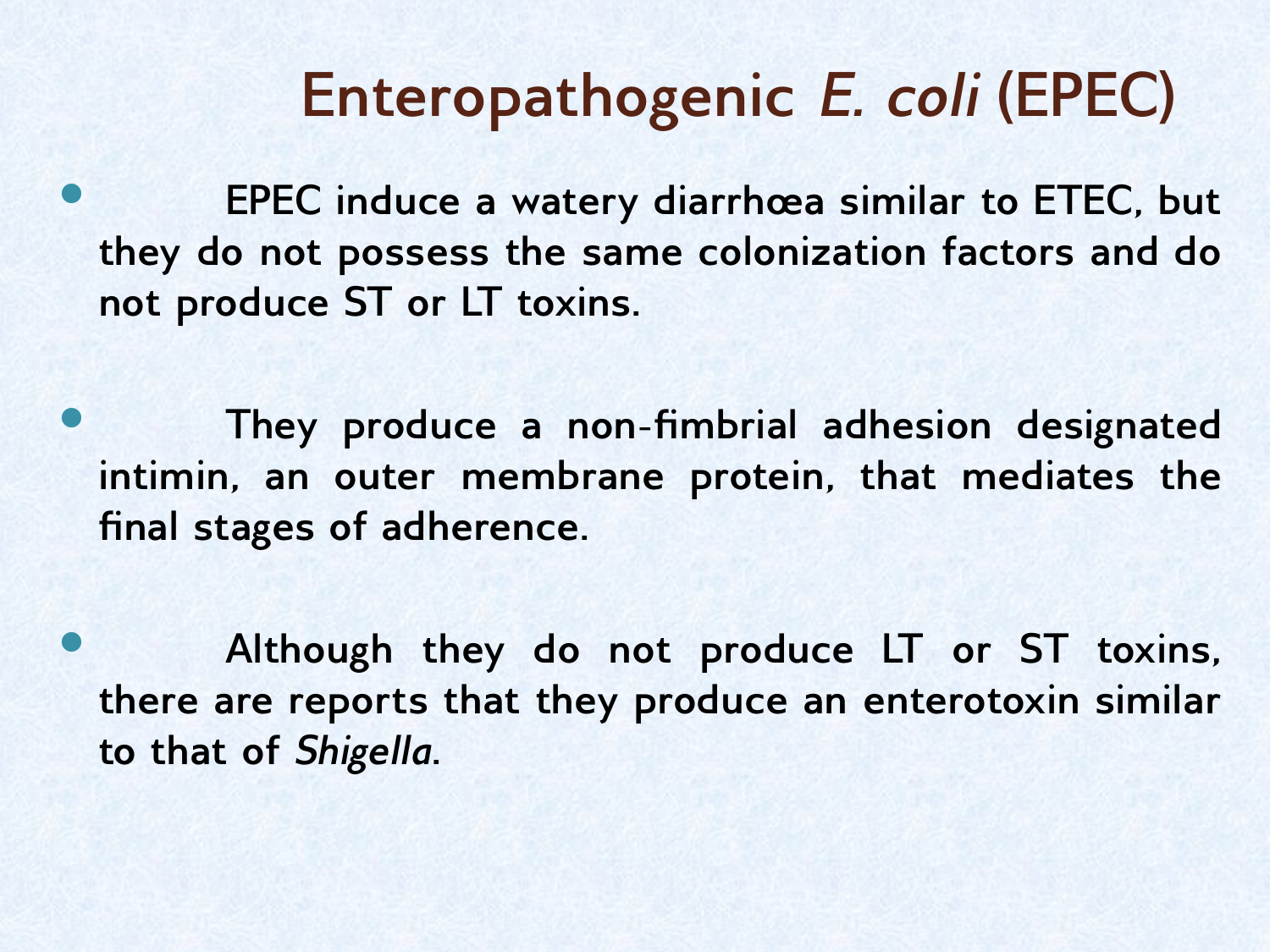

Enteropathogenic E. coli (EPEC)
	EPEC induce a watery diarrhoea similar to ETEC, but they do not possess the same colonization factors and do not produce ST or LT toxins.

	They produce a non-fimbrial adhesion designated intimin, an outer membrane protein, that mediates the final stages of adherence.

	Although they do not produce LT or ST toxins, there are reports that they produce an enterotoxin similar to that of Shigella.